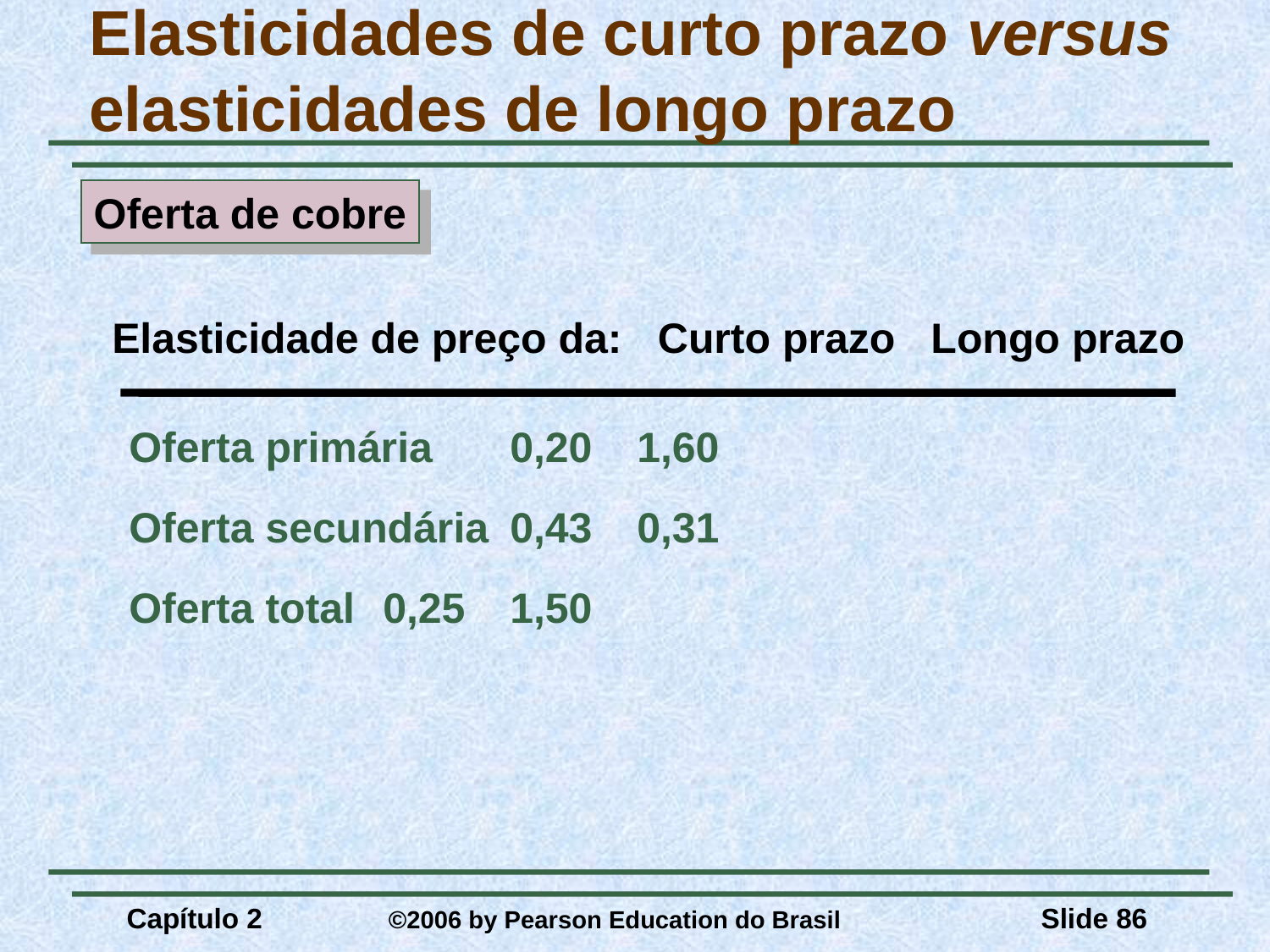

# Elasticidades de curto prazo versus elasticidades de longo prazo
Oferta de cobre
Elasticidade de preço da:	   Curto prazo	   Longo prazo

Oferta primária	0,20	1,60
Oferta secundária 	0,43	0,31
Oferta total	0,25	1,50

Capítulo 2	 ©2006 by Pearson Education do Brasil
Slide 86